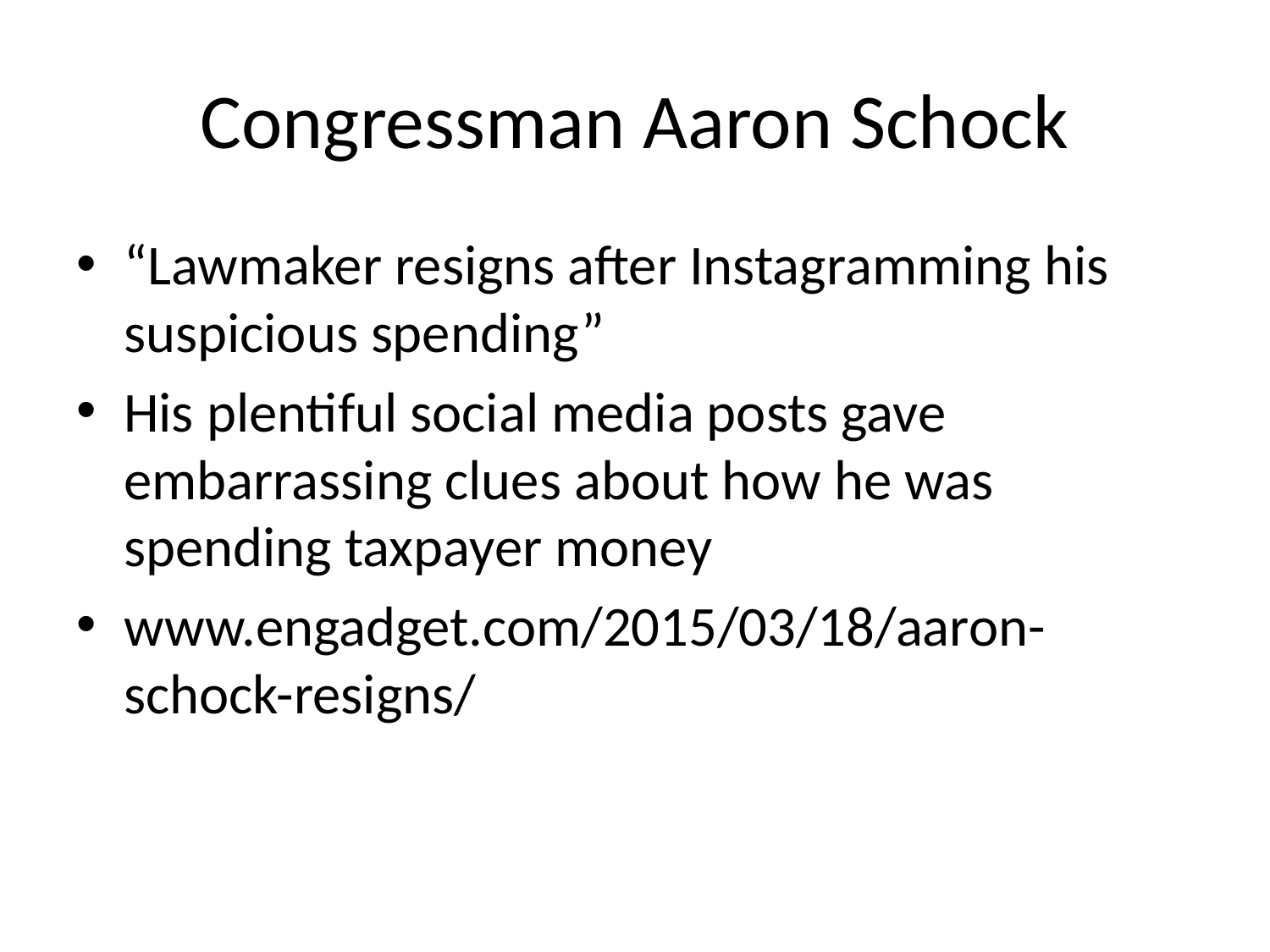

# Congressman Aaron Schock
“Lawmaker resigns after Instagramming his suspicious spending”
His plentiful social media posts gave embarrassing clues about how he was spending taxpayer money
www.engadget.com/2015/03/18/aaron-schock-resigns/